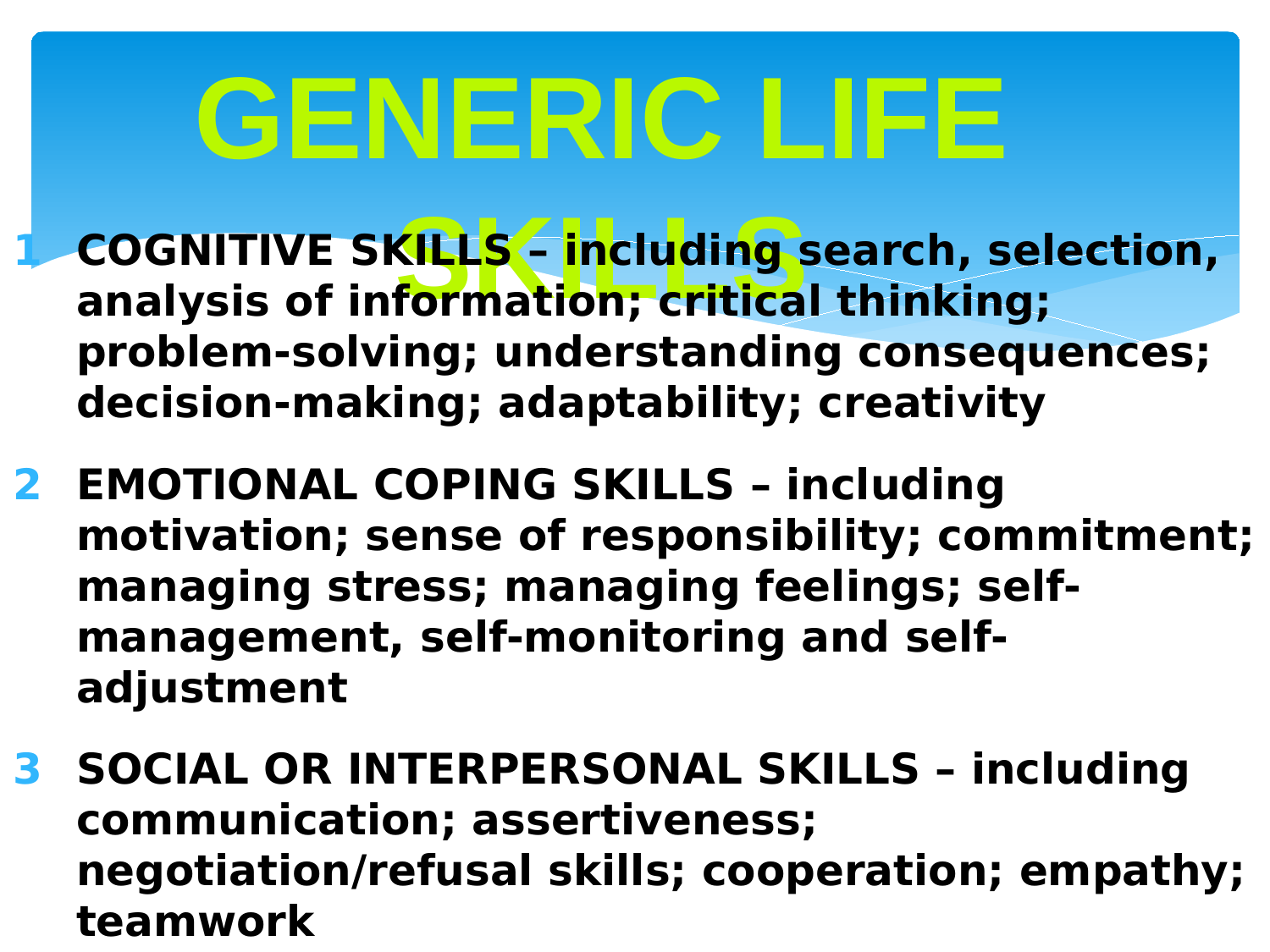

Generic life skills

COGNITIVE SKILLS – including search, selection, analysis of information; critical thinking; problem-solving; understanding consequences; decision-making; adaptability; creativity

EMOTIONAL COPING SKILLS – including motivation; sense of responsibility; commitment; managing stress; managing feelings; self-management, self-monitoring and self-adjustment

SOCIAL OR INTERPERSONAL SKILLS – including communication; assertiveness; negotiation/refusal skills; cooperation; empathy; teamwork